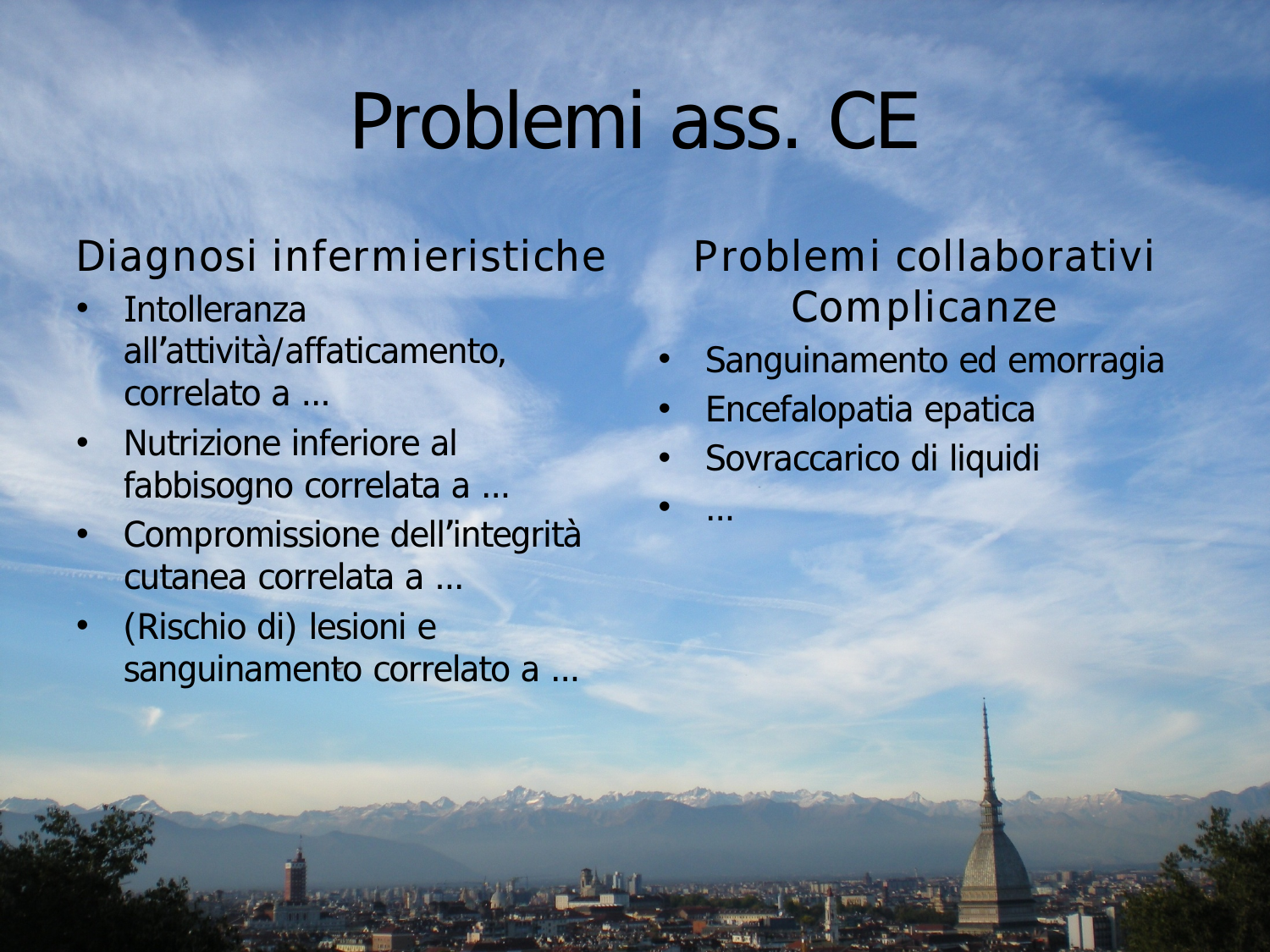

# Problemi ass. CE
Diagnosi infermieristiche
Intolleranza all’attività/affaticamento, correlato a …
Nutrizione inferiore al fabbisogno correlata a …
Compromissione dell’integrità cutanea correlata a …
(Rischio di) lesioni e sanguinamento correlato a …
Problemi collaborativi Complicanze
Sanguinamento ed emorragia
Encefalopatia epatica
Sovraccarico di liquidi
…